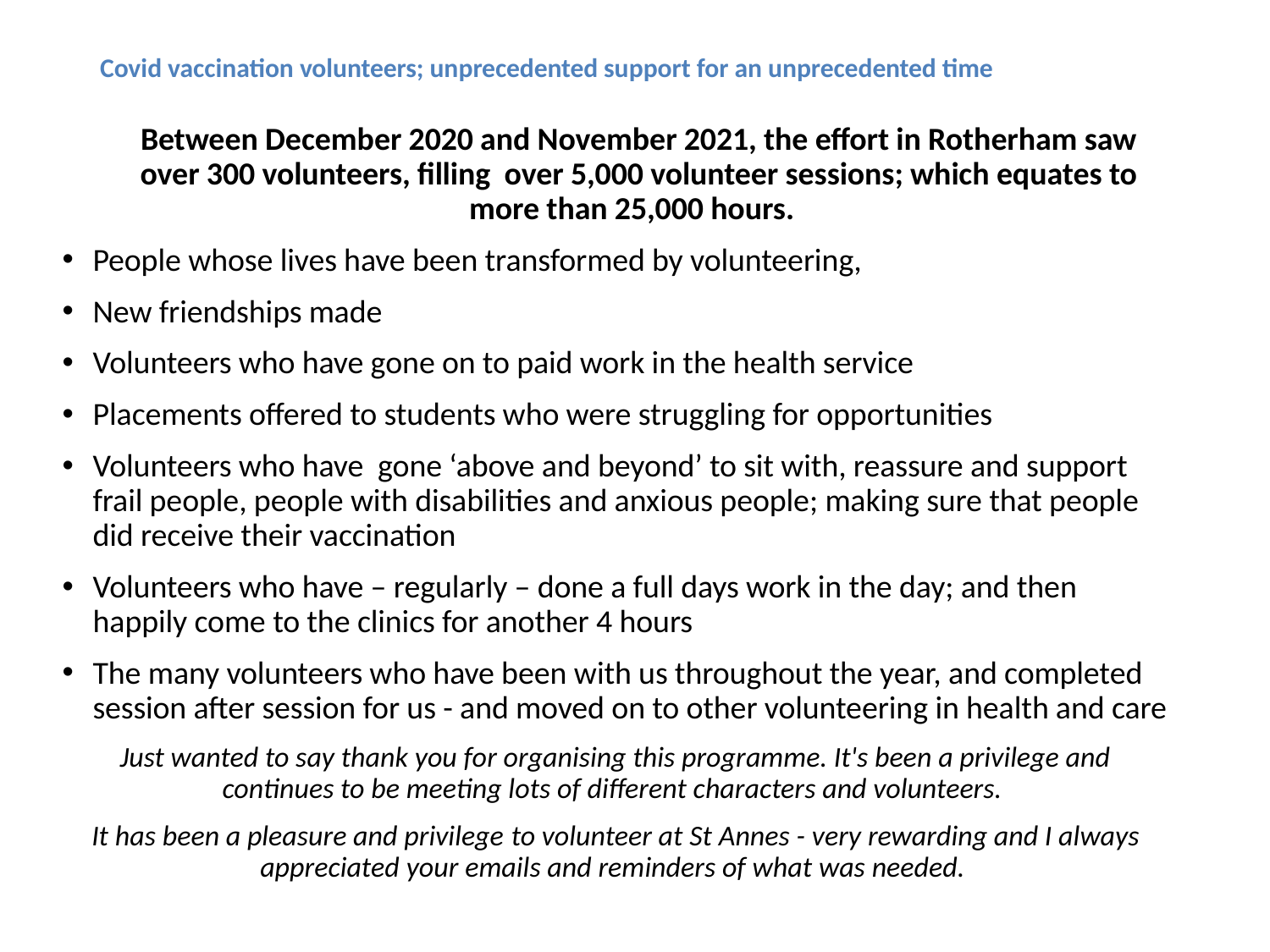

# Covid vaccination volunteers; unprecedented support for an unprecedented time
Between December 2020 and November 2021, the effort in Rotherham saw over 300 volunteers, filling  over 5,000 volunteer sessions; which equates to more than 25,000 hours.
People whose lives have been transformed by volunteering,
New friendships made
Volunteers who have gone on to paid work in the health service
Placements offered to students who were struggling for opportunities
Volunteers who have  gone ‘above and beyond’ to sit with, reassure and support frail people, people with disabilities and anxious people; making sure that people did receive their vaccination
Volunteers who have – regularly – done a full days work in the day; and then happily come to the clinics for another 4 hours
The many volunteers who have been with us throughout the year, and completed session after session for us - and moved on to other volunteering in health and care
Just wanted to say thank you for organising this programme. It's been a privilege and continues to be meeting lots of different characters and volunteers.
It has been a pleasure and privilege to volunteer at St Annes - very rewarding and I always appreciated your emails and reminders of what was needed.